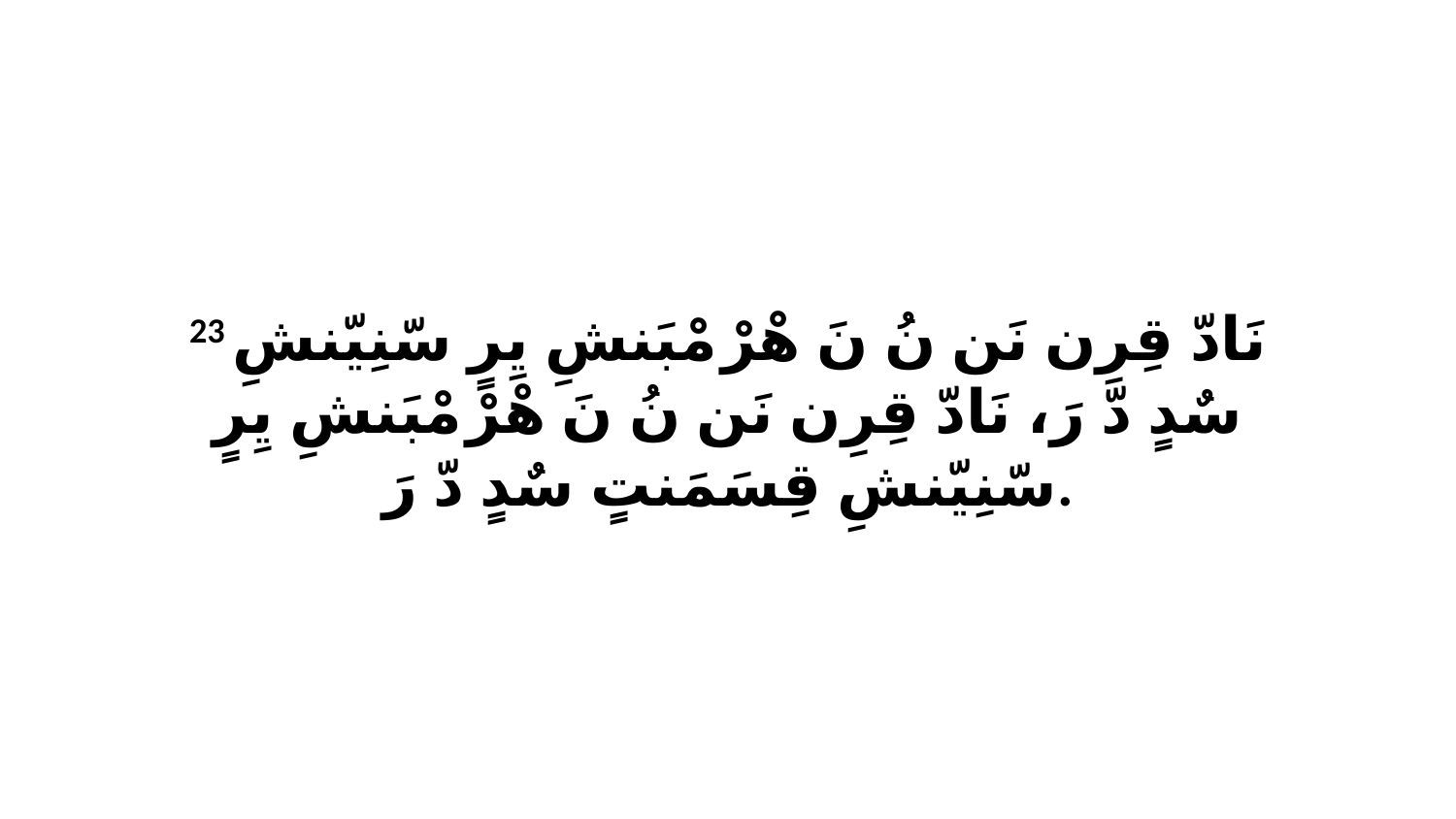

23 نَادّ قِرِن نَن نُ نَ هْرْ مْبَنشِ يِرٍ سّنِيّنشِ سٌدٍ دّ رَ، نَادّ قِرِن نَن نُ نَ هْرْ مْبَنشِ يِرٍ سّنِيّنشِ قِسَمَنتٍ سٌدٍ دّ رَ.